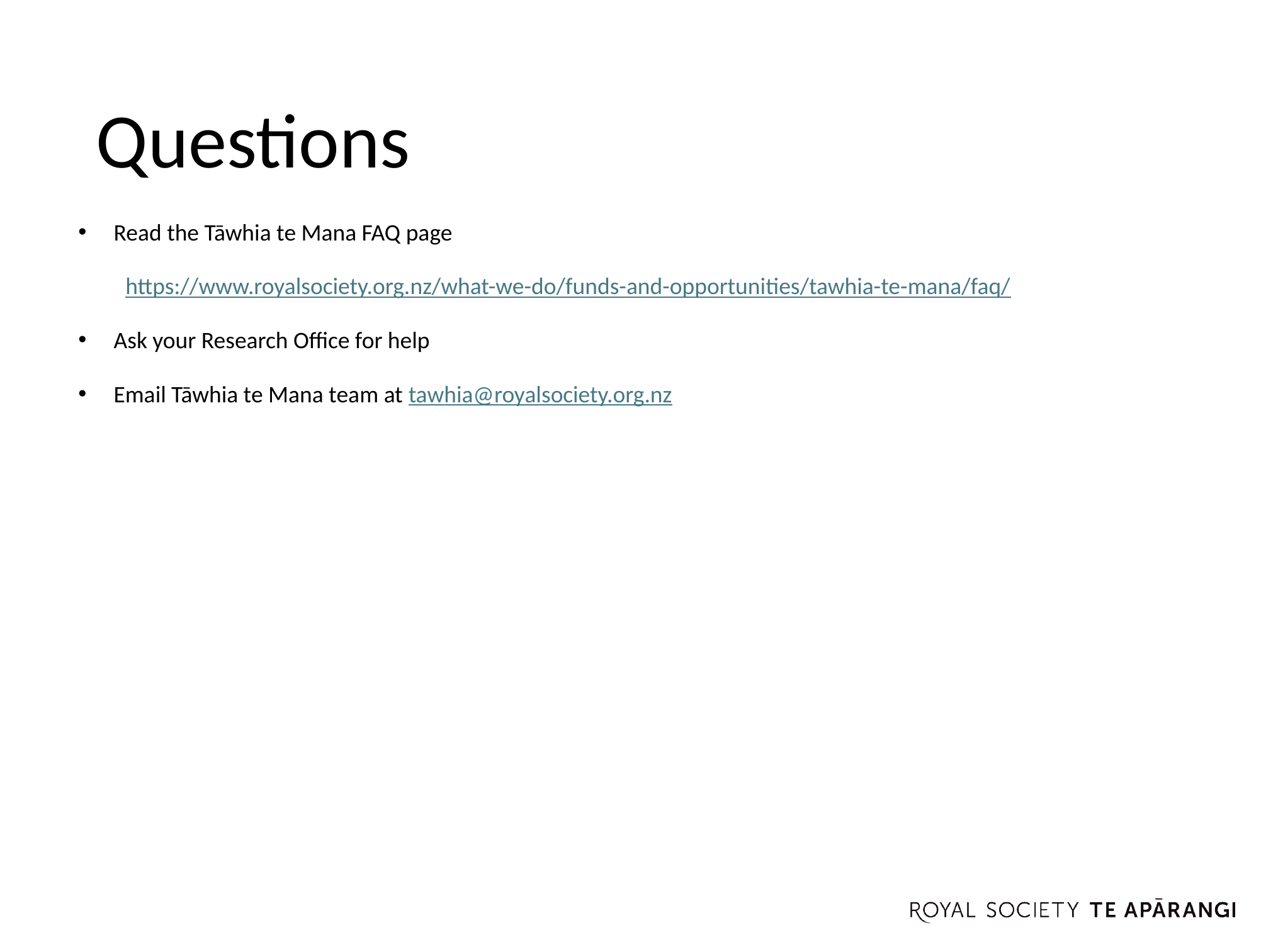

# Questions
Read the Tāwhia te Mana FAQ page
https://www.royalsociety.org.nz/what-we-do/funds-and-opportunities/tawhia-te-mana/faq/
Ask your Research Office for help
Email Tāwhia te Mana team at tawhia@royalsociety.org.nz